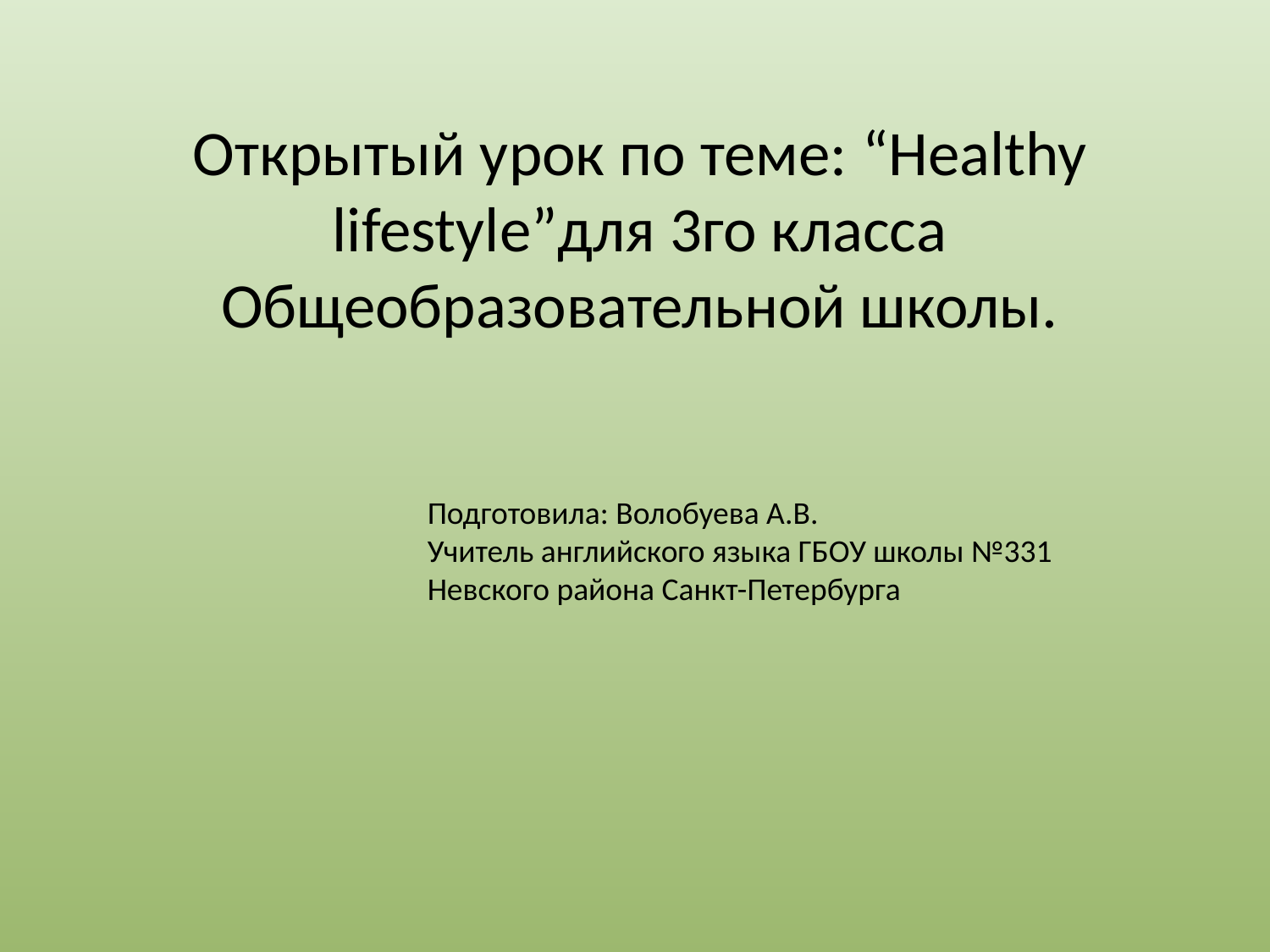

Открытый урок по теме: “Healthy lifestyle”для 3го класса Общеобразовательной школы.
Подготовила: Волобуева А.В.
Учитель английского языка ГБОУ школы №331 Невского района Санкт-Петербурга